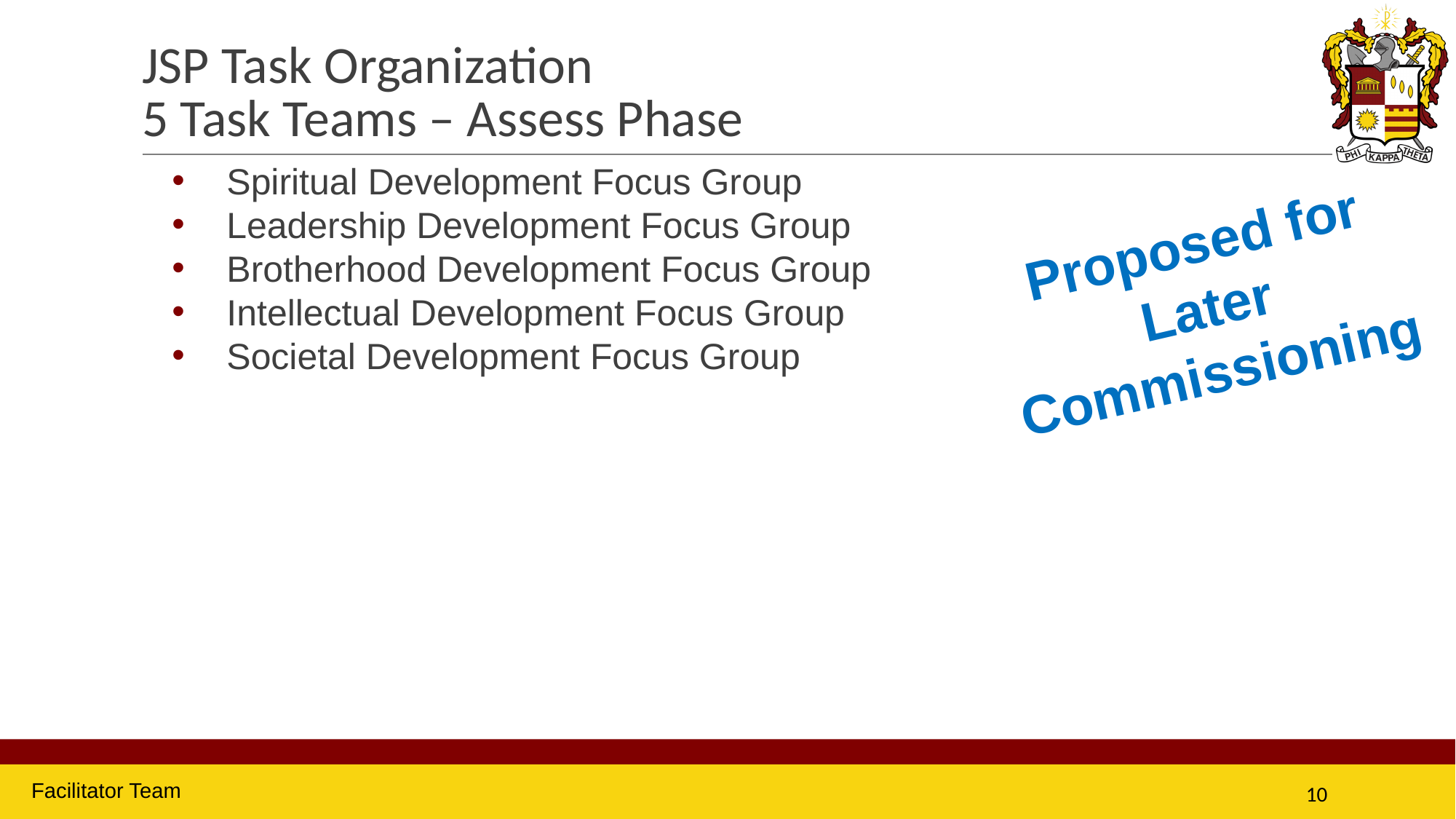

# JSP Task Organization 5 Task Teams – Assess Phase
Spiritual Development Focus Group
Leadership Development Focus Group
Brotherhood Development Focus Group
Intellectual Development Focus Group
Societal Development Focus Group
Proposed for Later Commissioning
Facilitator Team
10